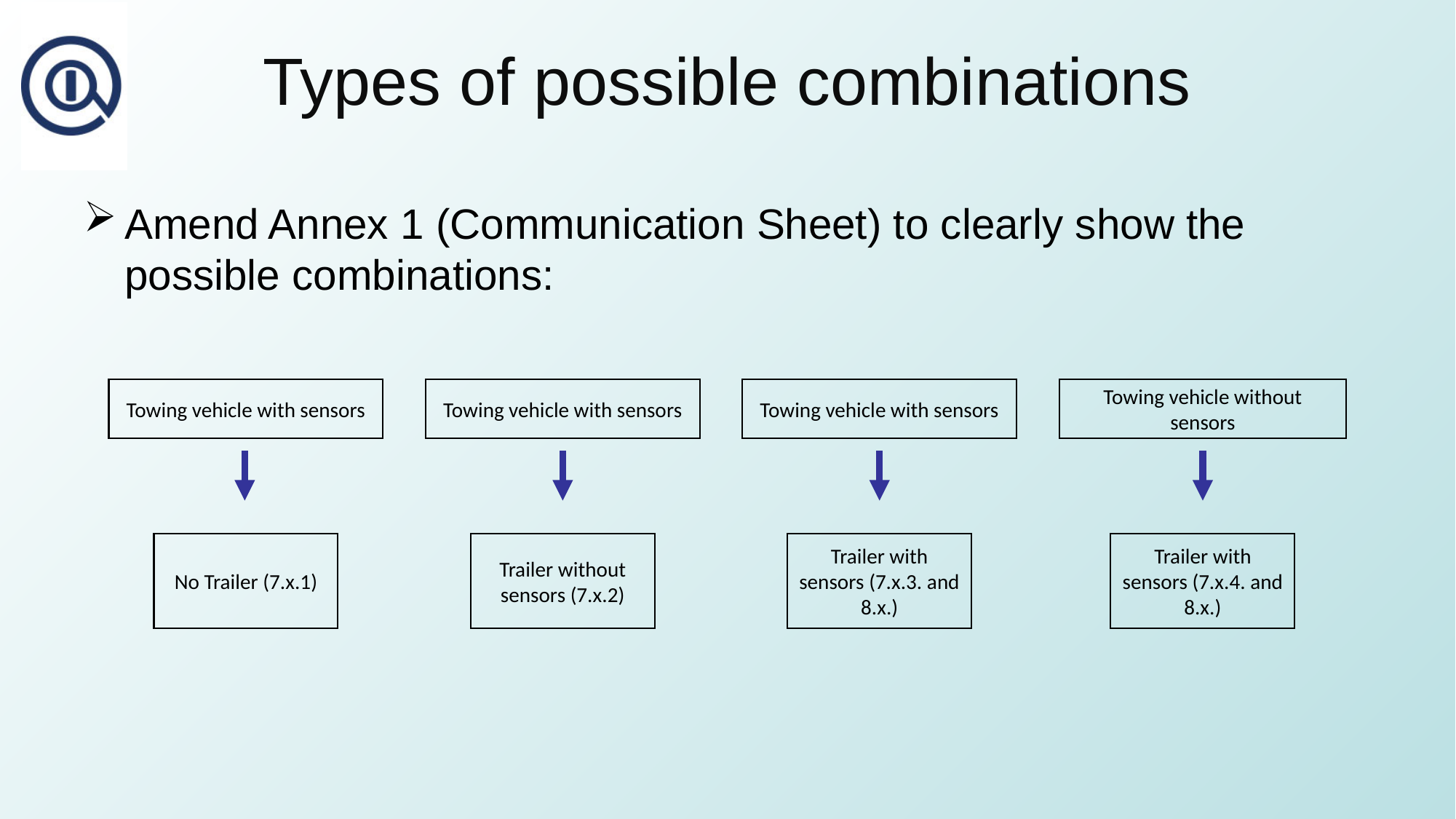

# Types of possible combinations

Amend Annex 1 (Communication Sheet) to clearly show the possible combinations:
Towing vehicle with sensors
Towing vehicle with sensors
Towing vehicle with sensors
Towing vehicle without sensors
No Trailer (7.x.1)
Trailer without sensors (7.x.2)
Trailer with sensors (7.x.3. and 8.x.)
Trailer with sensors (7.x.4. and 8.x.)